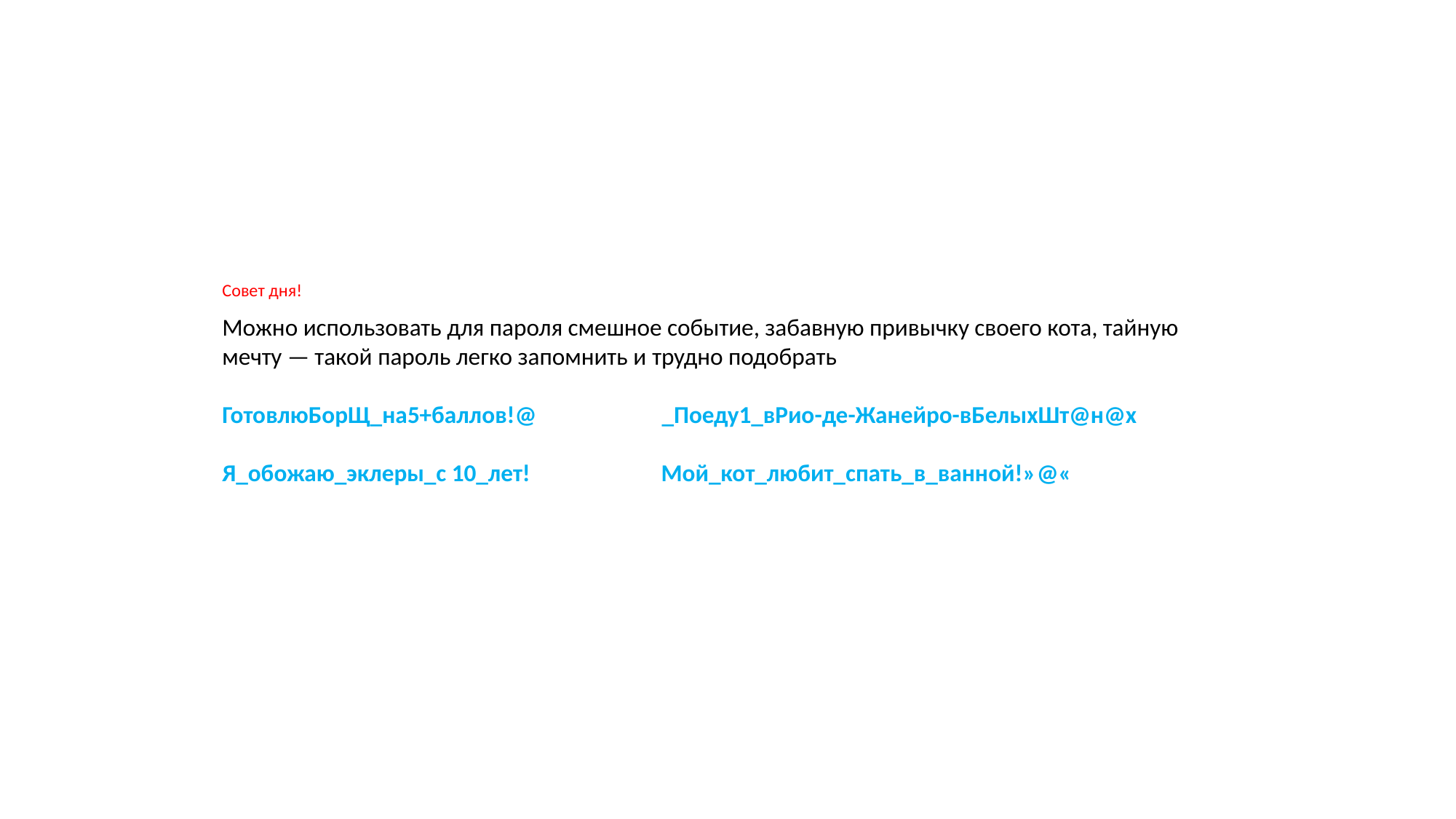

Совет дня!
Можно использовать для пароля смешное событие, забавную привычку своего кота, тайную мечту — такой пароль легко запомнить и трудно подобрать

ГотовлюБорЩ_на5+баллов!@                       _Поеду1_вРио-де-Жанейро-вБелыхШт@н@х

Я_обожаю_эклеры_с 10_лет!                        Мой_кот_любит_спать_в_ванной!»@«